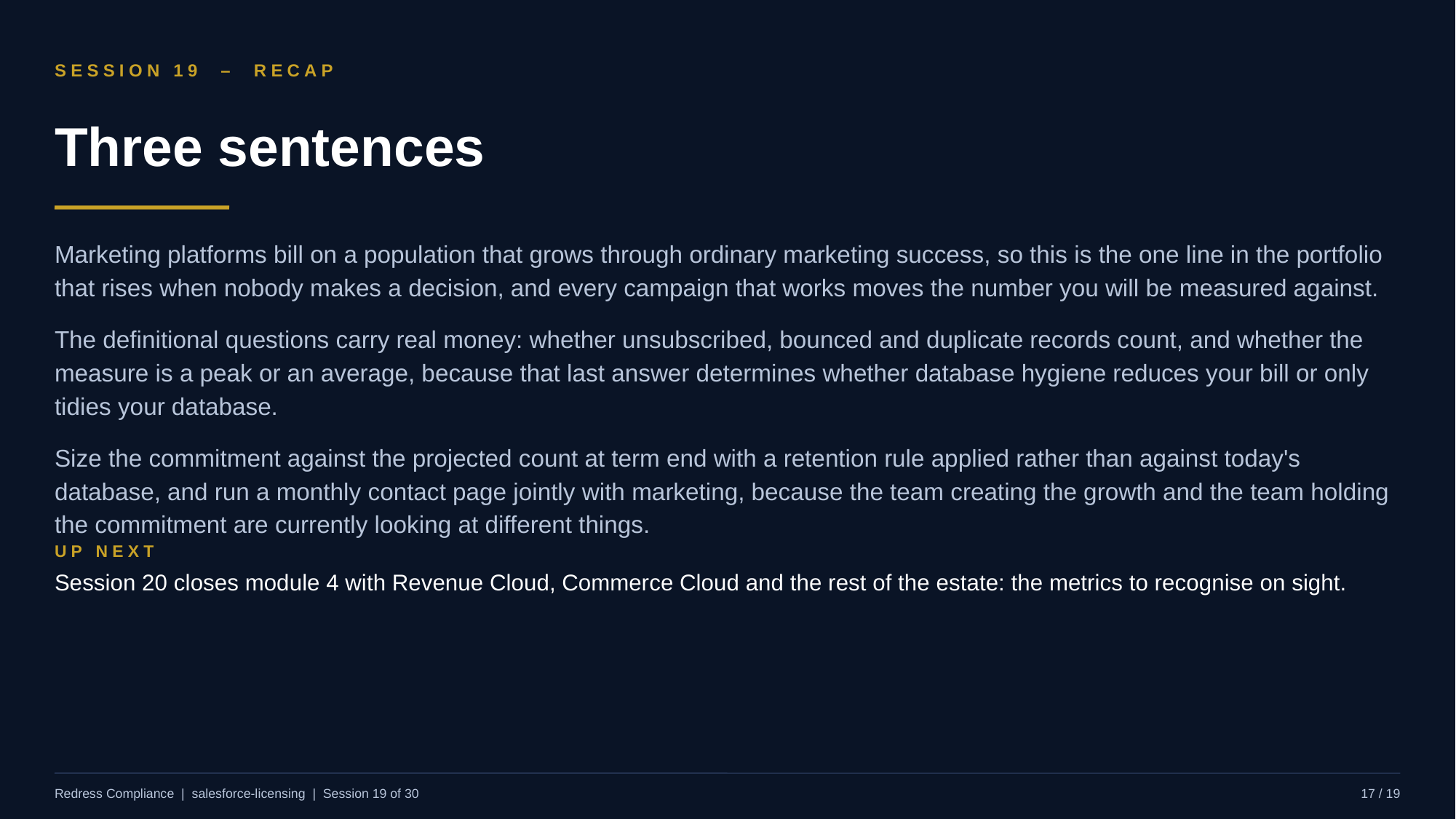

SESSION 19  –  RECAP
Three sentences

Marketing platforms bill on a population that grows through ordinary marketing success, so this is the one line in the portfolio that rises when nobody makes a decision, and every campaign that works moves the number you will be measured against.
The definitional questions carry real money: whether unsubscribed, bounced and duplicate records count, and whether the measure is a peak or an average, because that last answer determines whether database hygiene reduces your bill or only tidies your database.
Size the commitment against the projected count at term end with a retention rule applied rather than against today's database, and run a monthly contact page jointly with marketing, because the team creating the growth and the team holding the commitment are currently looking at different things.
UP NEXT
Session 20 closes module 4 with Revenue Cloud, Commerce Cloud and the rest of the estate: the metrics to recognise on sight.

Redress Compliance  |  salesforce-licensing  |  Session 19 of 30
17 / 19